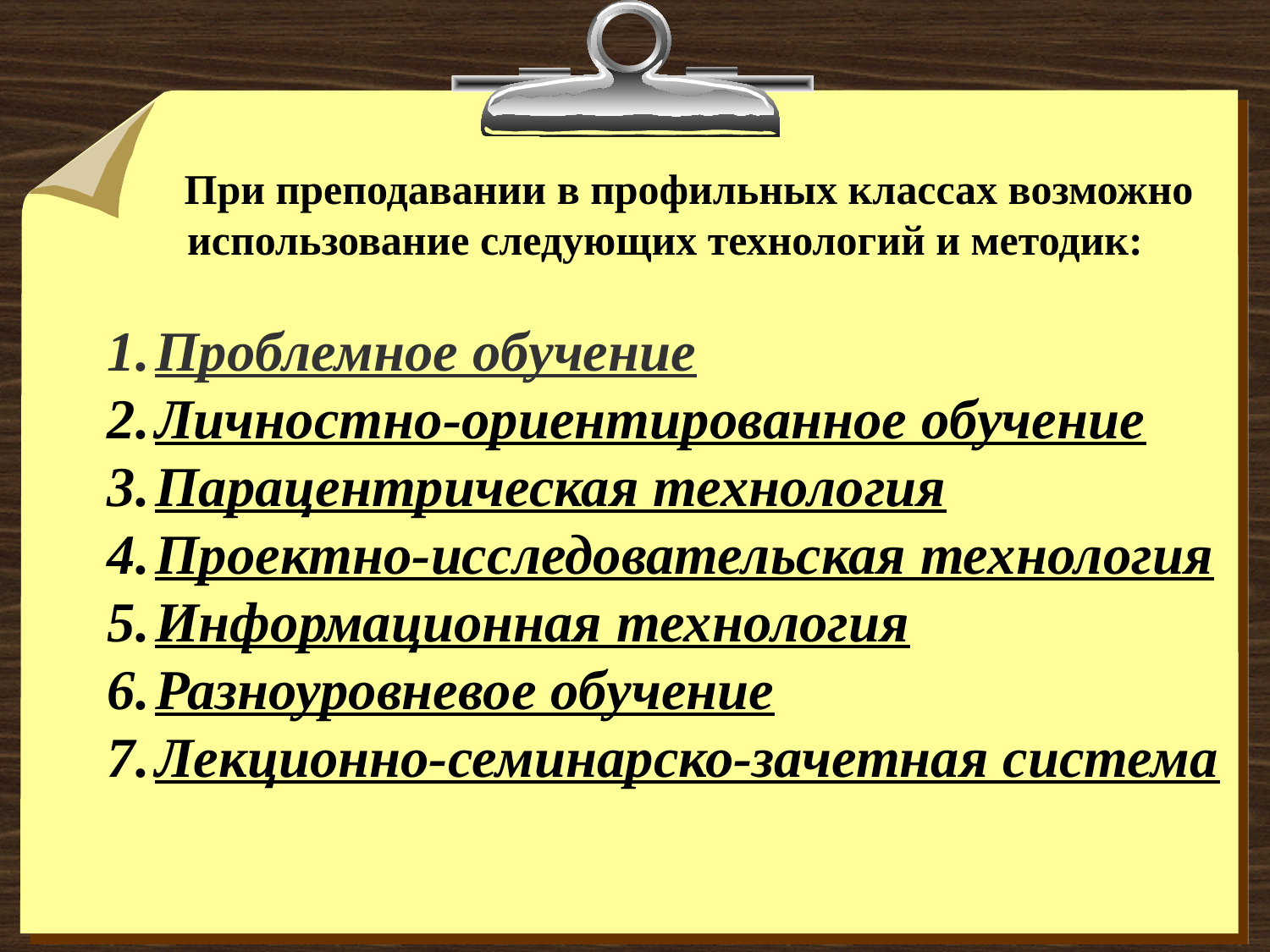

При преподавании в профильных классах возможно использование следующих технологий и методик:

Проблемное обучение
Личностно-ориентированное обучение
Парацентрическая технология
Проектно-исследовательская технология
Информационная технология
Разноуровневое обучение
Лекционно-семинарско-зачетная система